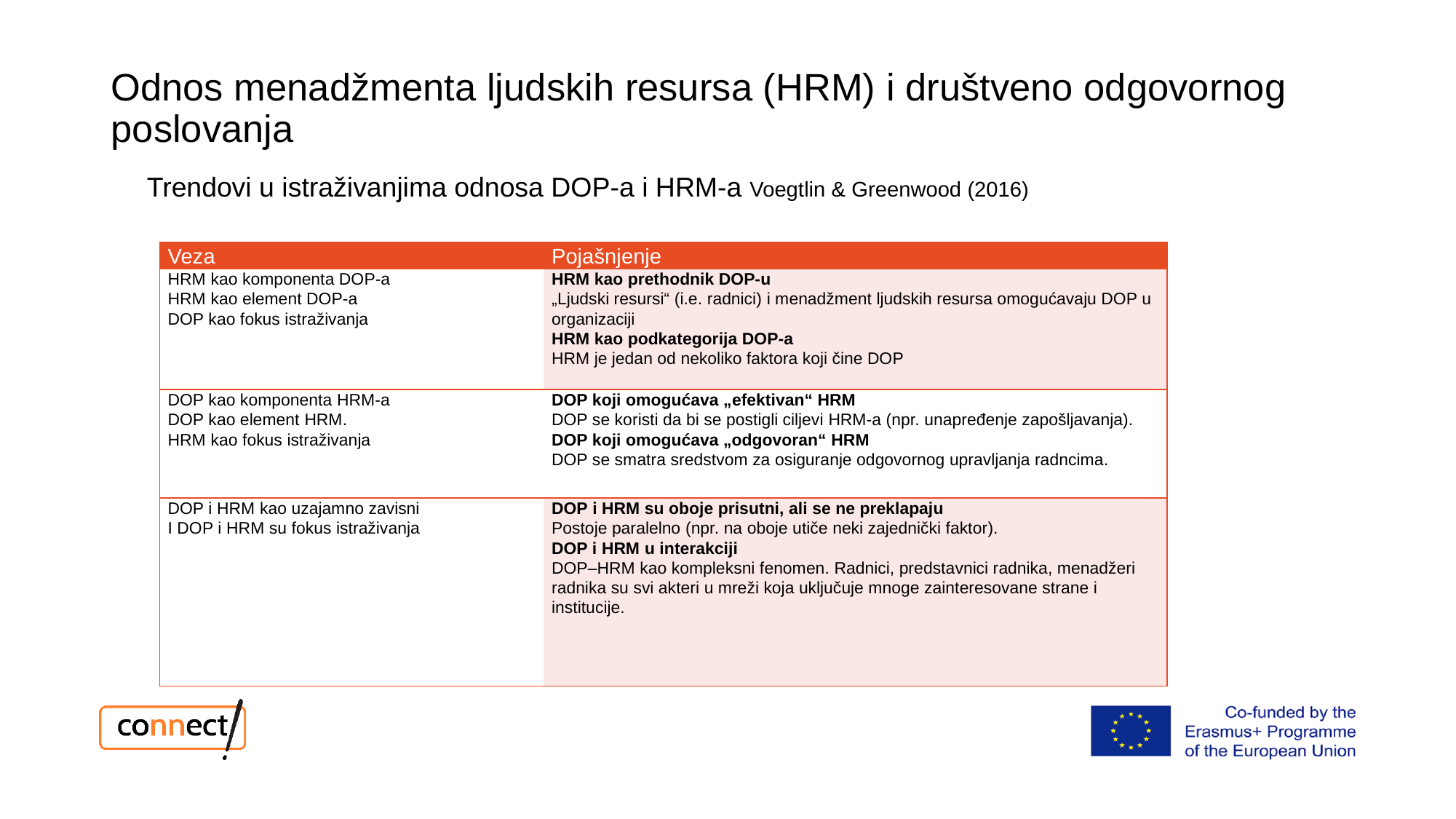

# Odnos menadžmenta ljudskih resursa (HRM) i društveno odgovornog poslovanja
Trendovi u istraživanjima odnosa DOP-a i HRM-a Voegtlin & Greenwood (2016)
| Veza | Pojašnjenje |
| --- | --- |
| HRM kao komponenta DOP-a HRM kao element DOP-a DOP kao fokus istraživanja | HRM kao prethodnik DOP-u „Ljudski resursi“ (i.e. radnici) i menadžment ljudskih resursa omogućavaju DOP u organizaciji HRM kao podkategorija DOP-a HRM je jedan od nekoliko faktora koji čine DOP |
| DOP kao komponenta HRM-a DOP kao element HRM. HRM kao fokus istraživanja | DOP koji omogućava „efektivan“ HRM DOP se koristi da bi se postigli ciljevi HRM-a (npr. unapređenje zapošljavanja). DOP koji omogućava „odgovoran“ HRM DOP se smatra sredstvom za osiguranje odgovornog upravljanja radncima. |
| DOP i HRM kao uzajamno zavisni I DOP i HRM su fokus istraživanja | DOP i HRM su oboje prisutni, ali se ne preklapaju Postoje paralelno (npr. na oboje utiče neki zajednički faktor). DOP i HRM u interakciji DOP–HRM kao kompleksni fenomen. Radnici, predstavnici radnika, menadžeri radnika su svi akteri u mreži koja uključuje mnoge zainteresovane strane i institucije. |